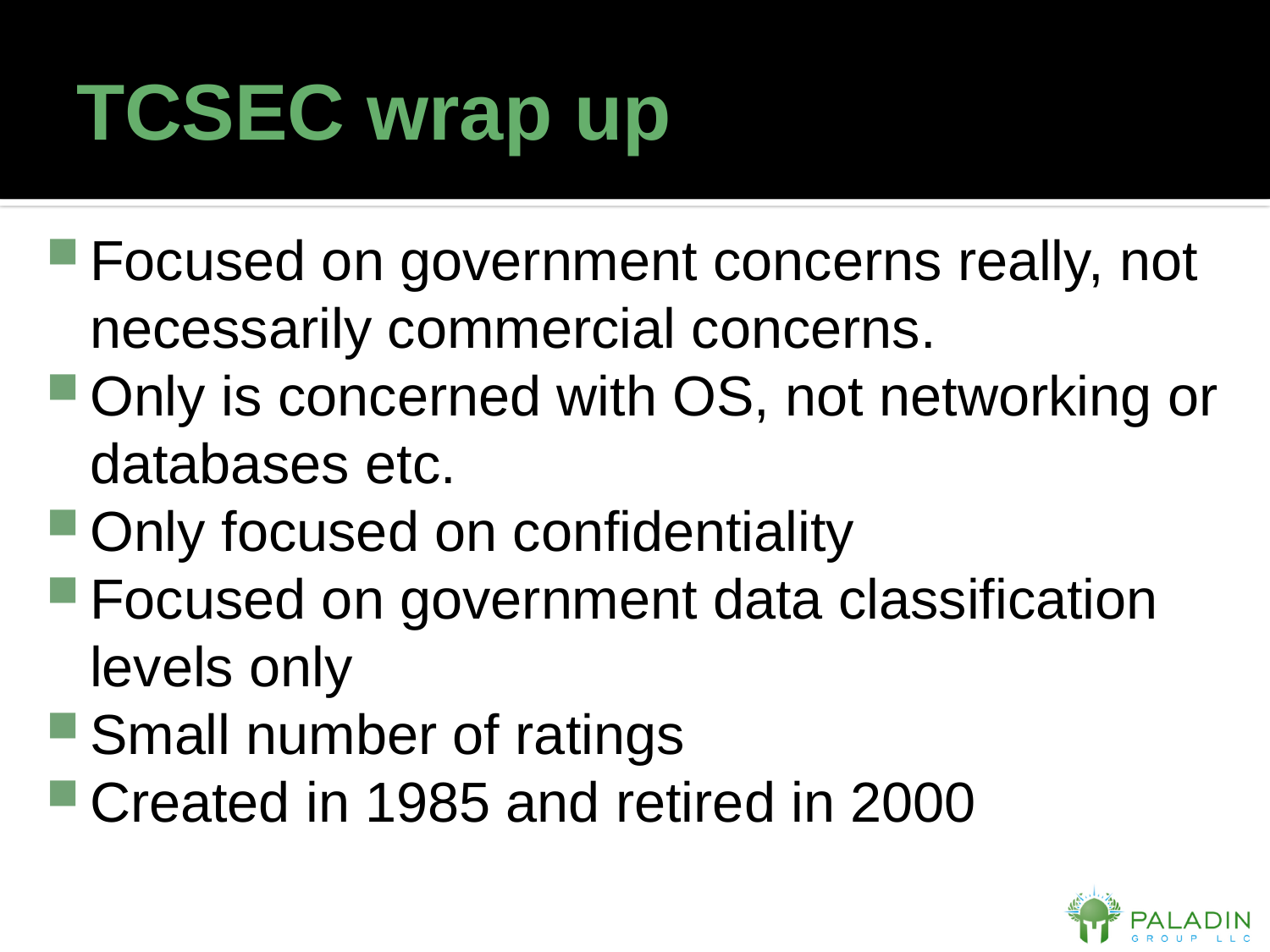

# TCSEC wrap up
Focused on government concerns really, not necessarily commercial concerns.
Only is concerned with OS, not networking or databases etc.
Only focused on confidentiality
Focused on government data classification levels only
Small number of ratings
Created in 1985 and retired in 2000